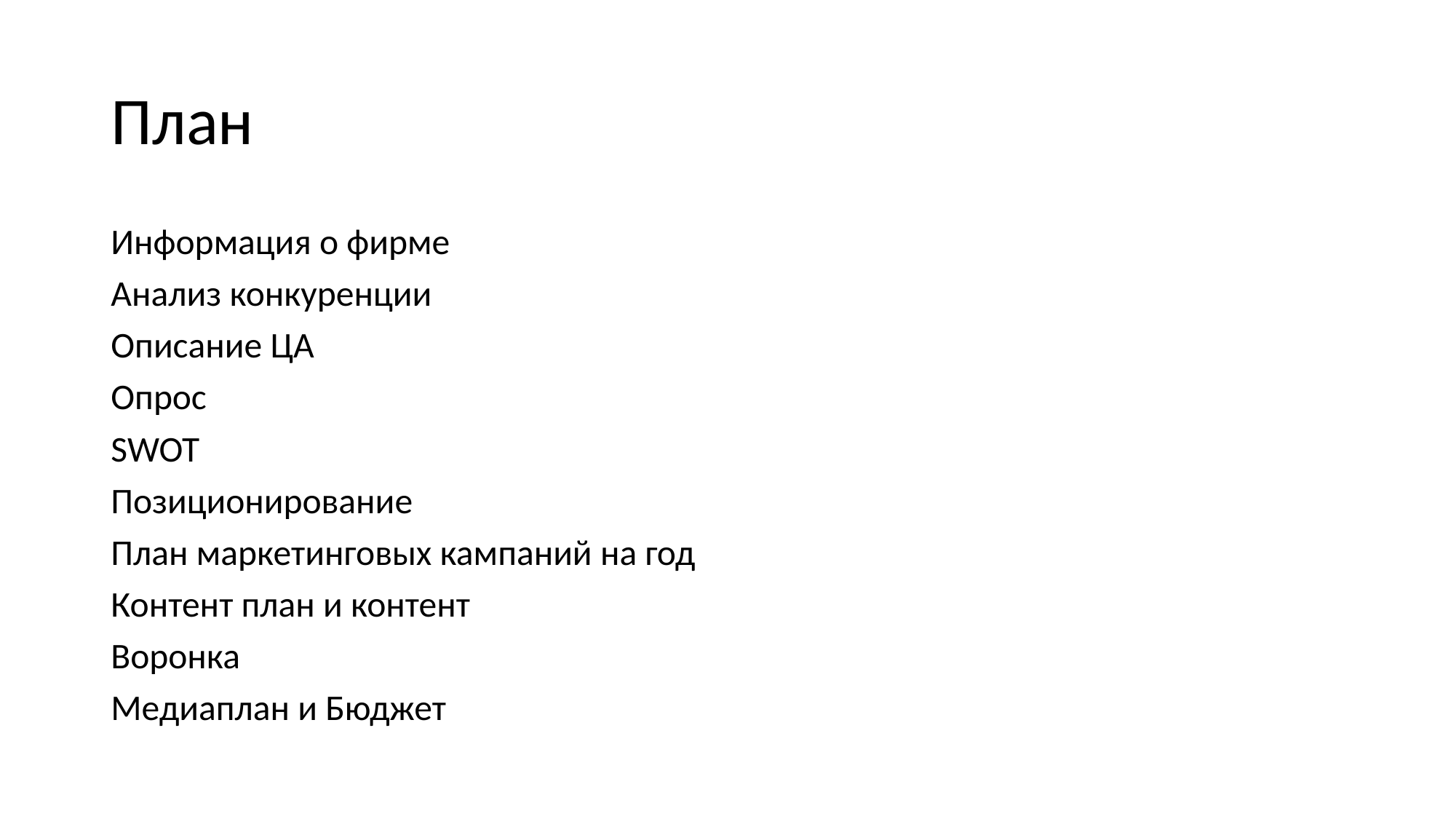

# План
Информация о фирме
Анализ конкуренции
Описание ЦА
Опрос
SWOT
Позиционирование
План маркетинговых кампаний на год
Контент план и контент
Воронка
Медиаплан и Бюджет